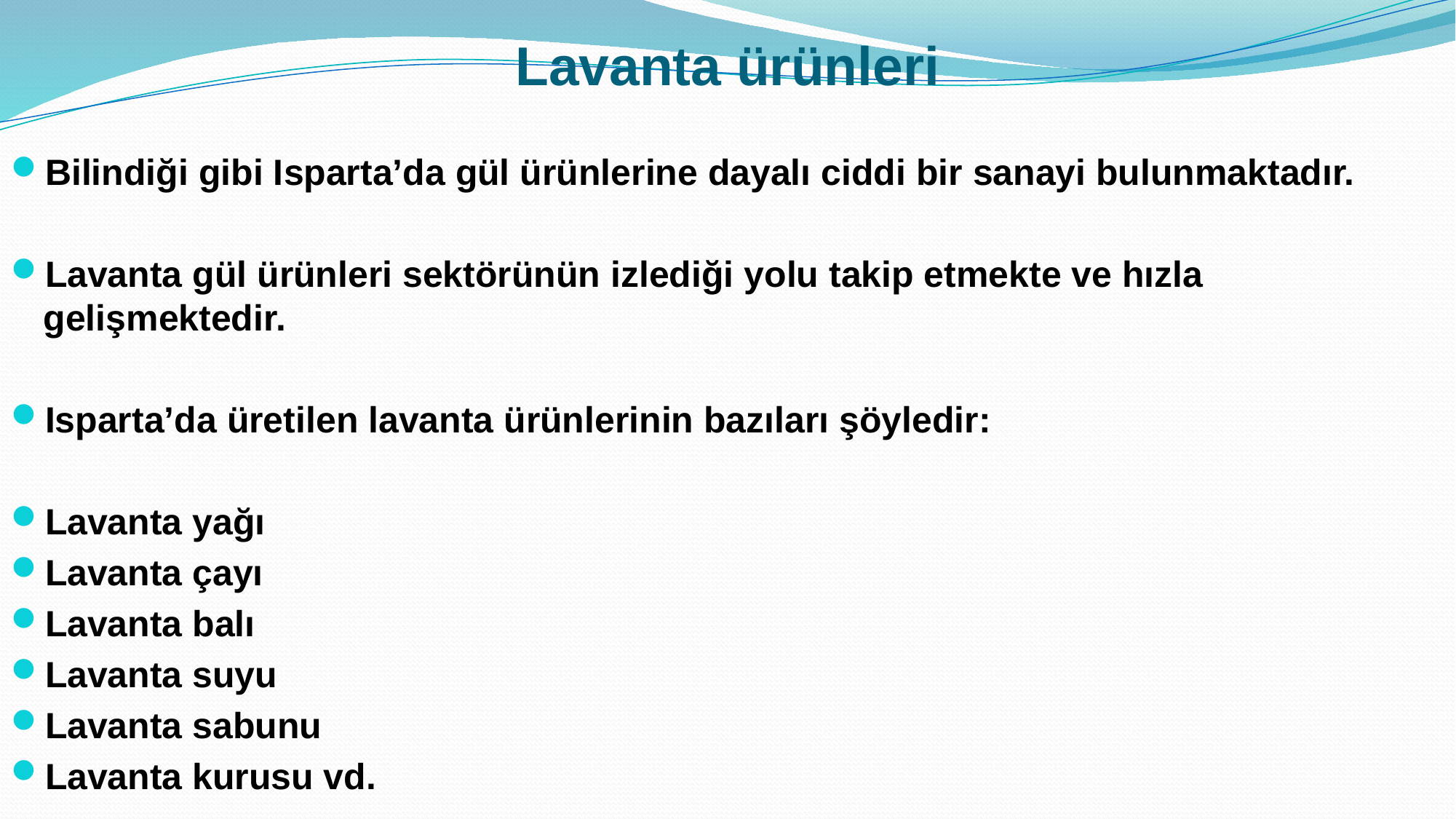

# Lavanta ürünleri
Bilindiği gibi Isparta’da gül ürünlerine dayalı ciddi bir sanayi bulunmaktadır.

Lavanta gül ürünleri sektörünün izlediği yolu takip etmekte ve hızla gelişmektedir.

Isparta’da üretilen lavanta ürünlerinin bazıları şöyledir:

Lavanta yağı
Lavanta çayı
Lavanta balı
Lavanta suyu
Lavanta sabunu
Lavanta kurusu vd.